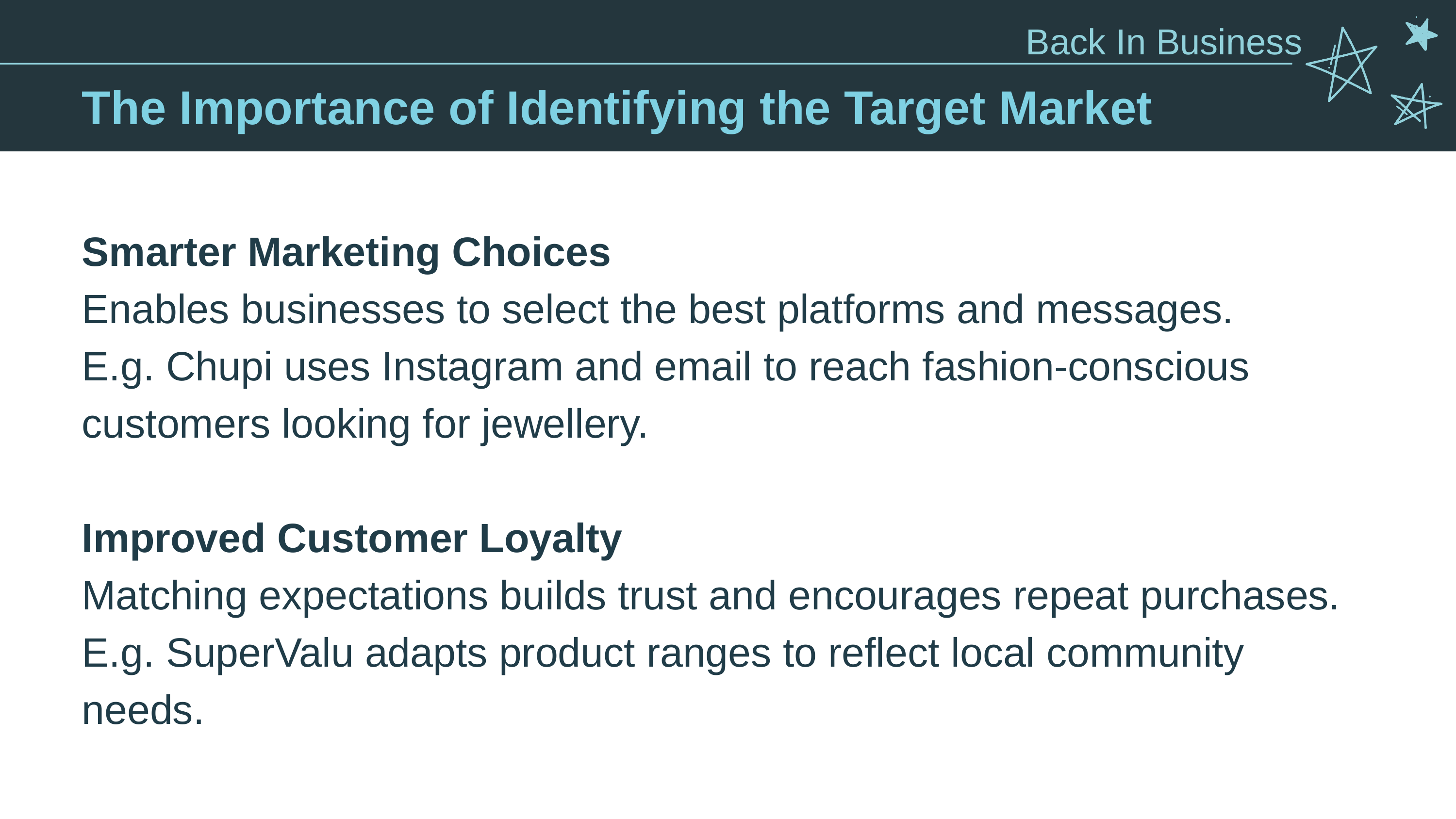

Back In Business

The Importance of Identifying the Target Market

Smarter Marketing Choices
Enables businesses to select the best platforms and messages.
E.g. Chupi uses Instagram and email to reach fashion-conscious customers looking for jewellery.

Improved Customer Loyalty
Matching expectations builds trust and encourages repeat purchases.
E.g. SuperValu adapts product ranges to reflect local community needs.